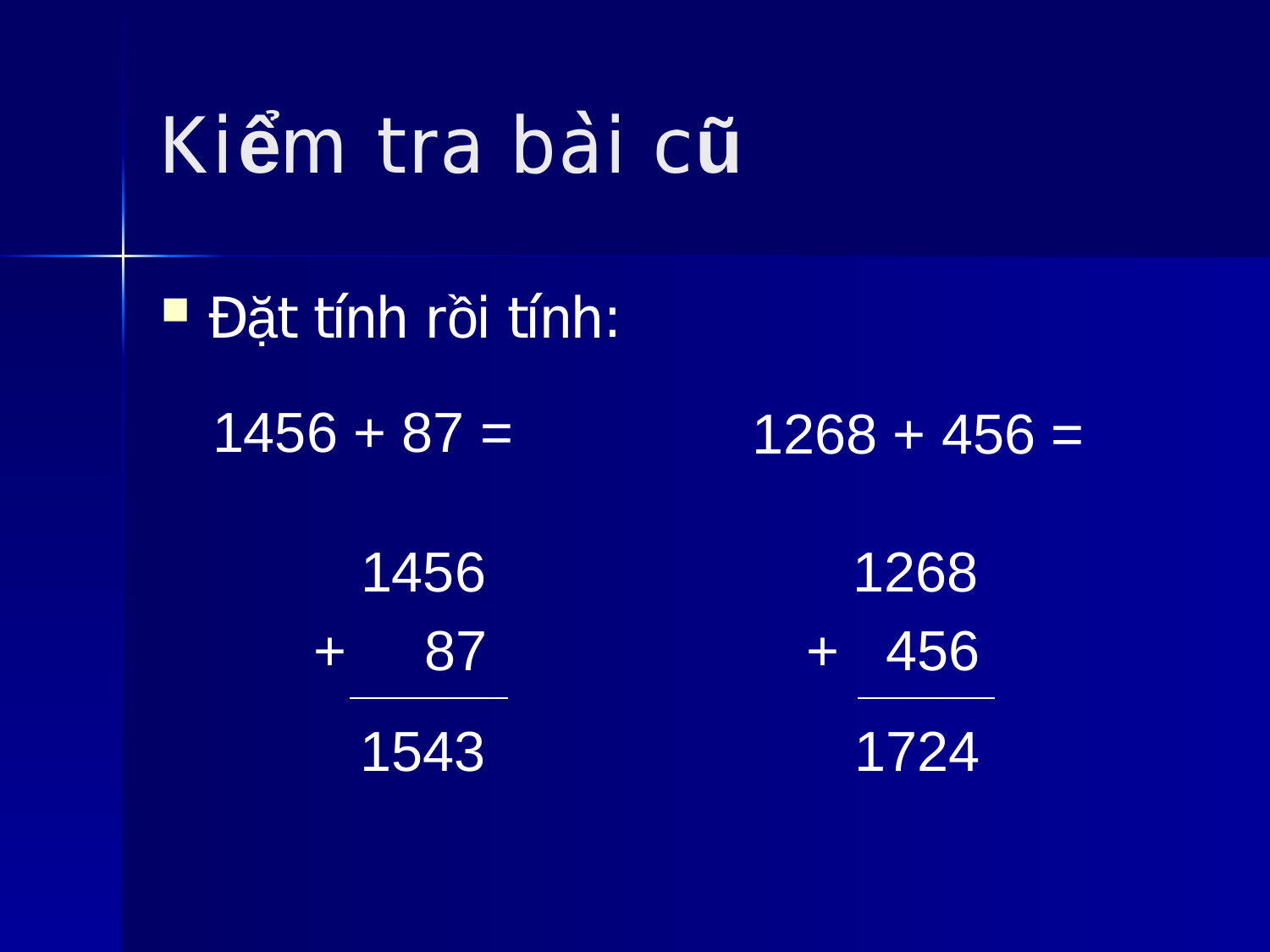

# Kiểm tra bài cũ
Đặt tính rồi tính:

      1456 + 87 =

      1268 + 456 =

      1456
   +     87

     1268
  +   456
 1543

     1724